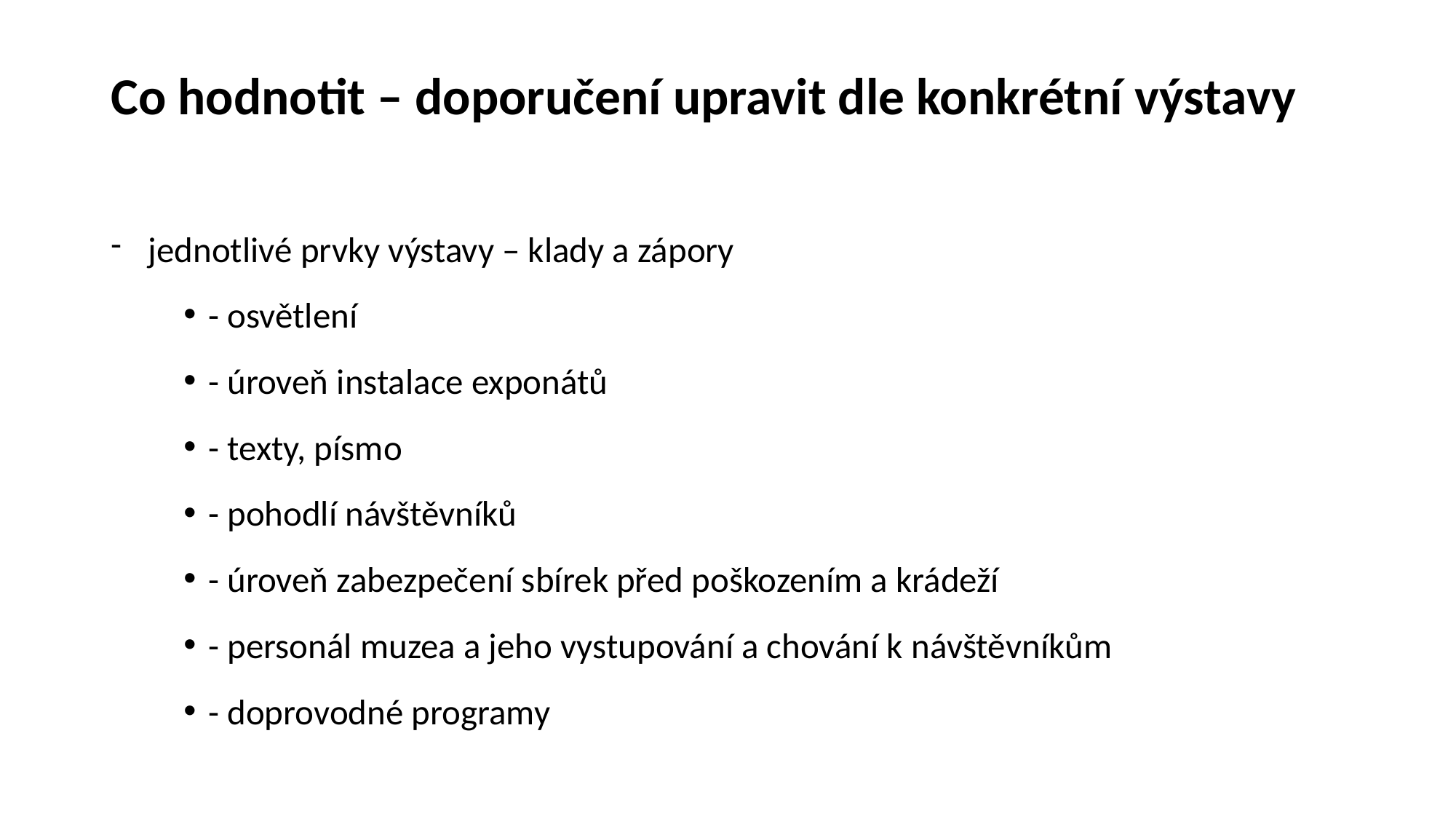

# Co hodnotit – doporučení upravit dle konkrétní výstavy
jednotlivé prvky výstavy – klady a zápory
- osvětlení
- úroveň instalace exponátů
- texty, písmo
- pohodlí návštěvníků
- úroveň zabezpečení sbírek před poškozením a krádeží
- personál muzea a jeho vystupování a chování k návštěvníkům
- doprovodné programy